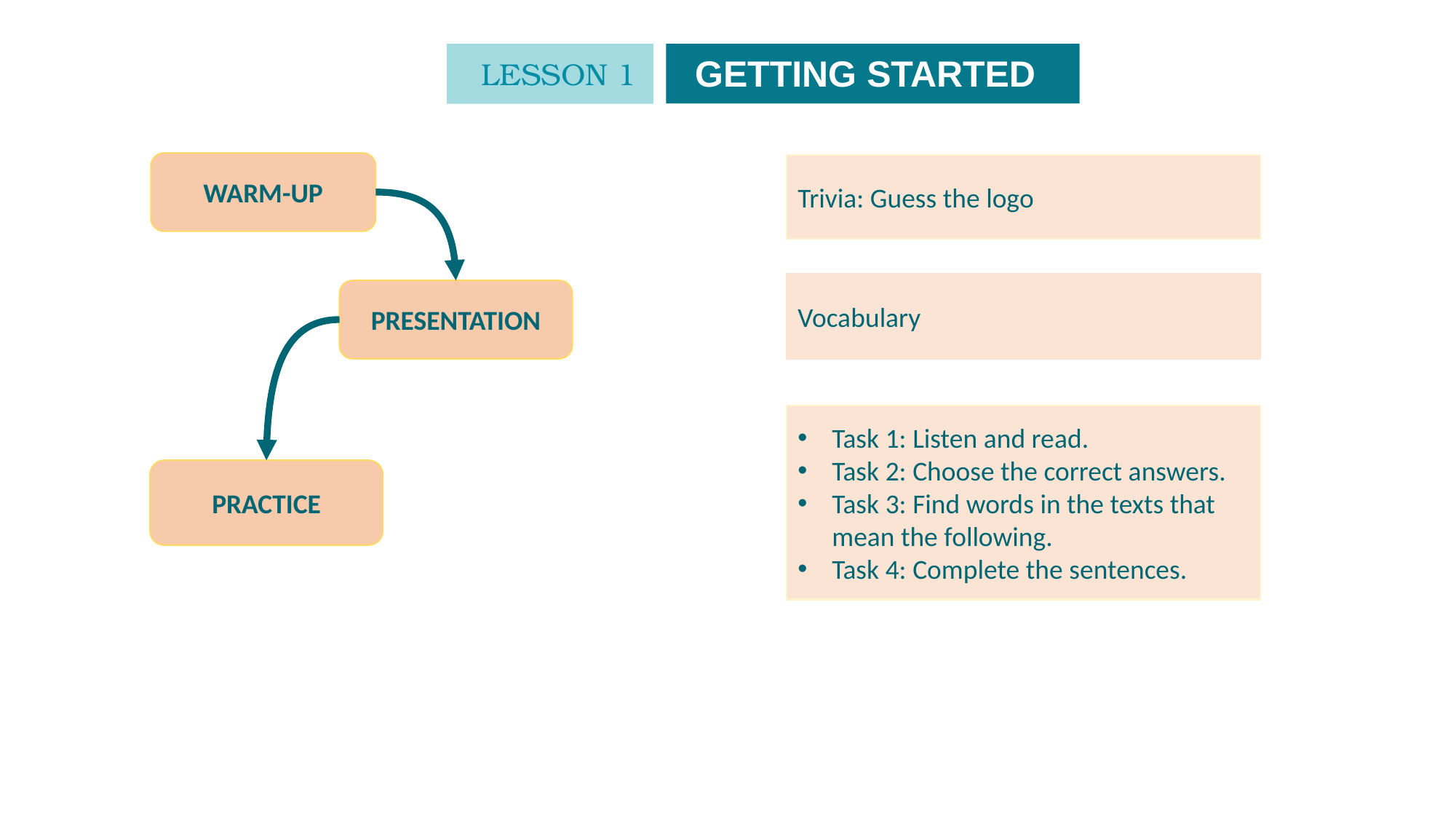

GETTING STARTED
LESSON 1
WARM-UP
Trivia: Guess the logo
Vocabulary
PRESENTATION
Task 1: Listen and read.
Task 2: Choose the correct answers.
Task 3: Find words in the texts that mean the following.
Task 4: Complete the sentences.
PRACTICE